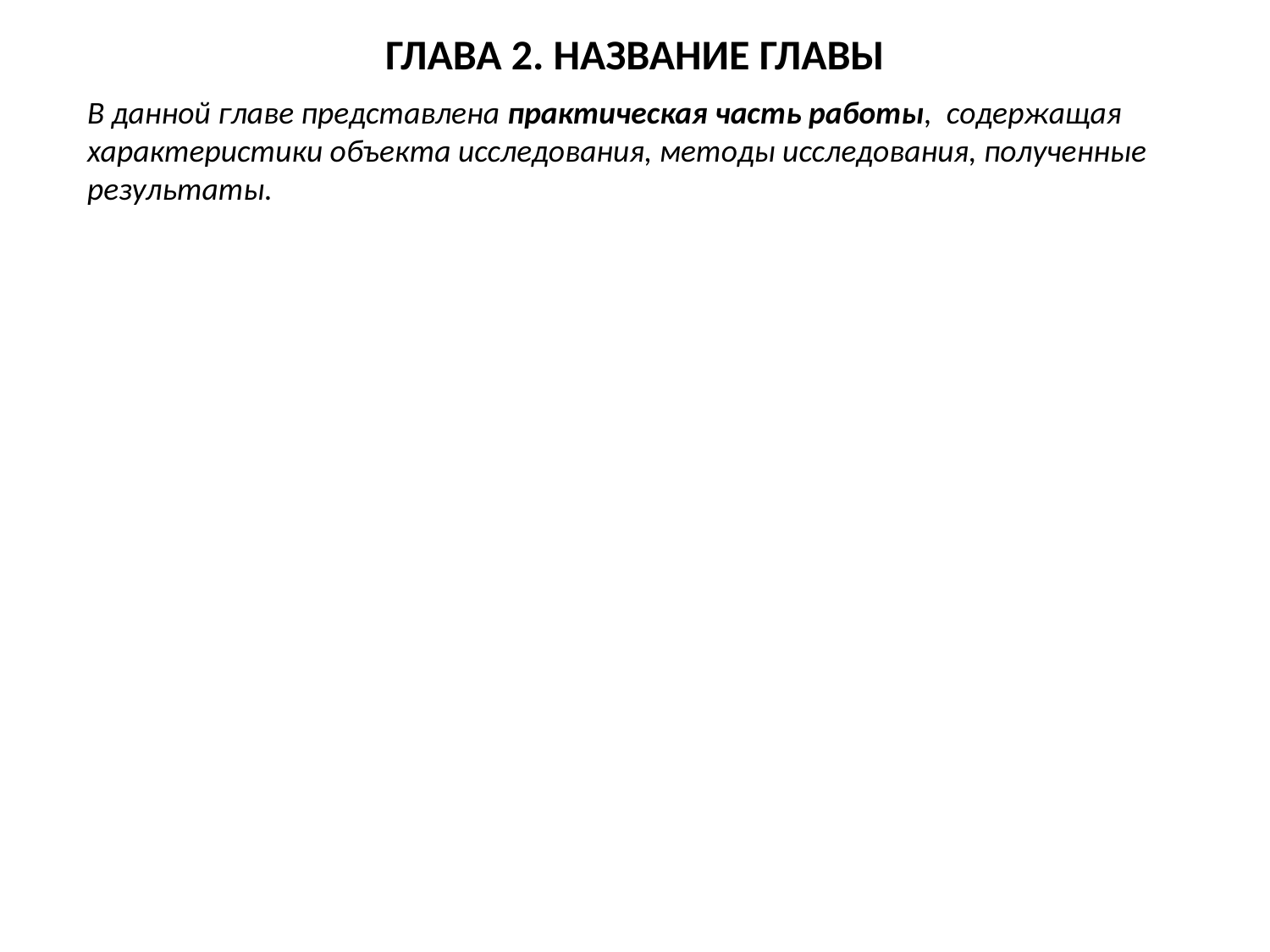

# ГЛАВА 2. НАЗВАНИЕ ГЛАВЫ
В данной главе представлена практическая часть работы,  содержащая  характеристики объекта исследования, методы исследования, полученные результаты.